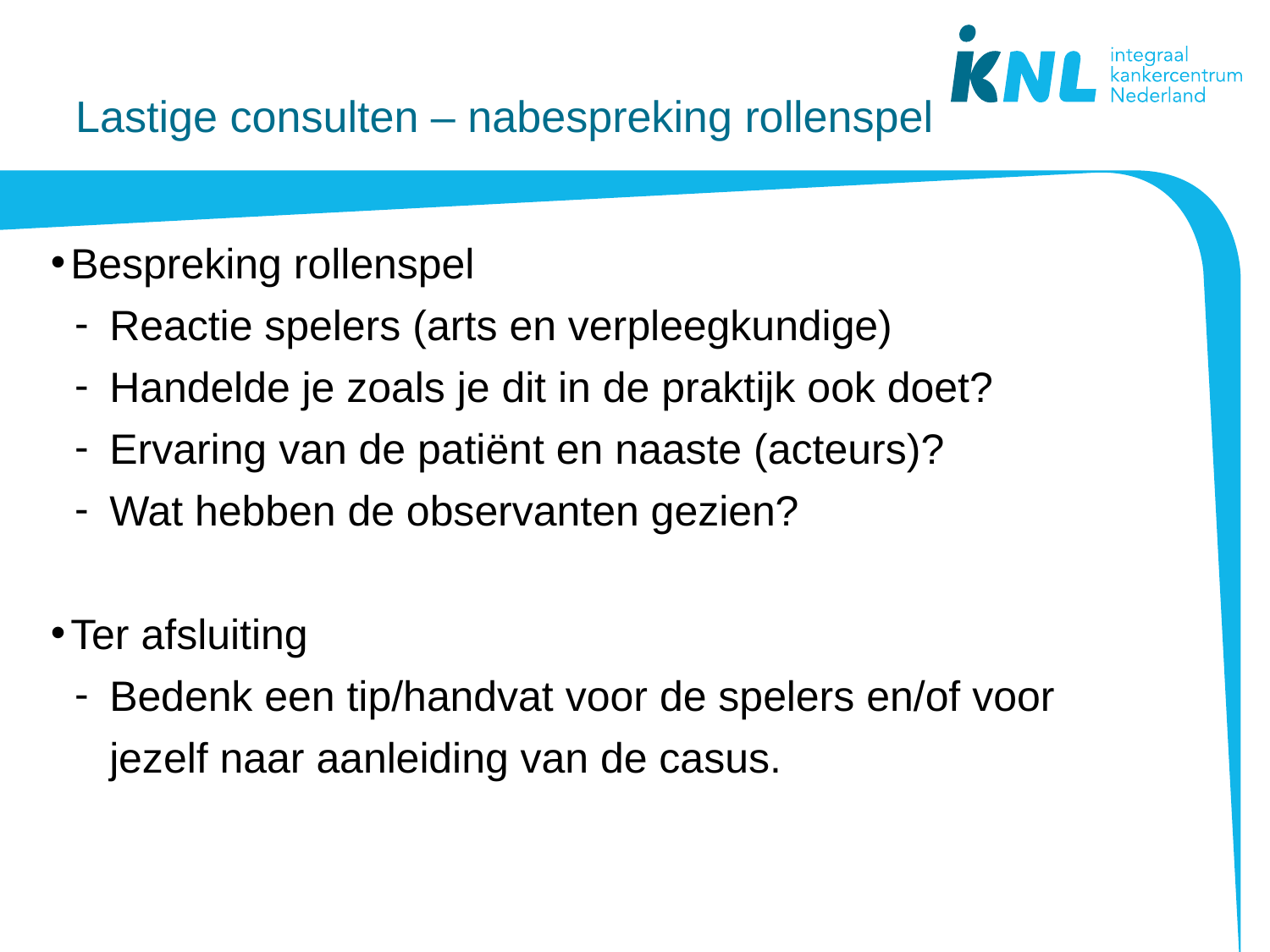

# Lastige consulten – nabespreking rollenspel
Bespreking rollenspel
Reactie spelers (arts en verpleegkundige)
Handelde je zoals je dit in de praktijk ook doet?
Ervaring van de patiënt en naaste (acteurs)?
Wat hebben de observanten gezien?

Ter afsluiting
Bedenk een tip/handvat voor de spelers en/of voor jezelf naar aanleiding van de casus.